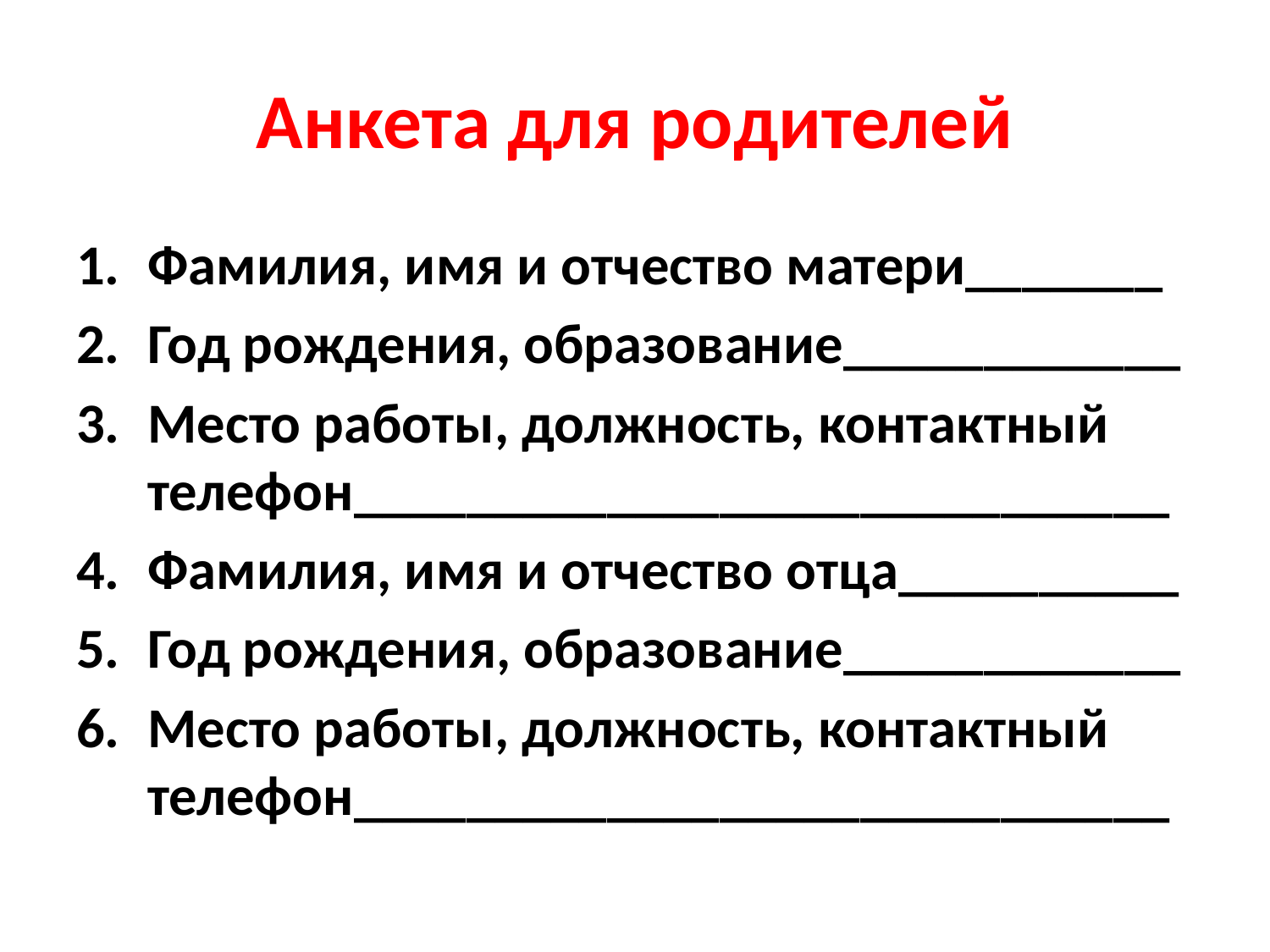

# Анкета для родителей
Фамилия, имя и отчество матери_______
Год рождения, образование____________
Место работы, должность, контактный телефон_____________________________
Фамилия, имя и отчество отца__________
Год рождения, образование____________
Место работы, должность, контактный телефон_____________________________